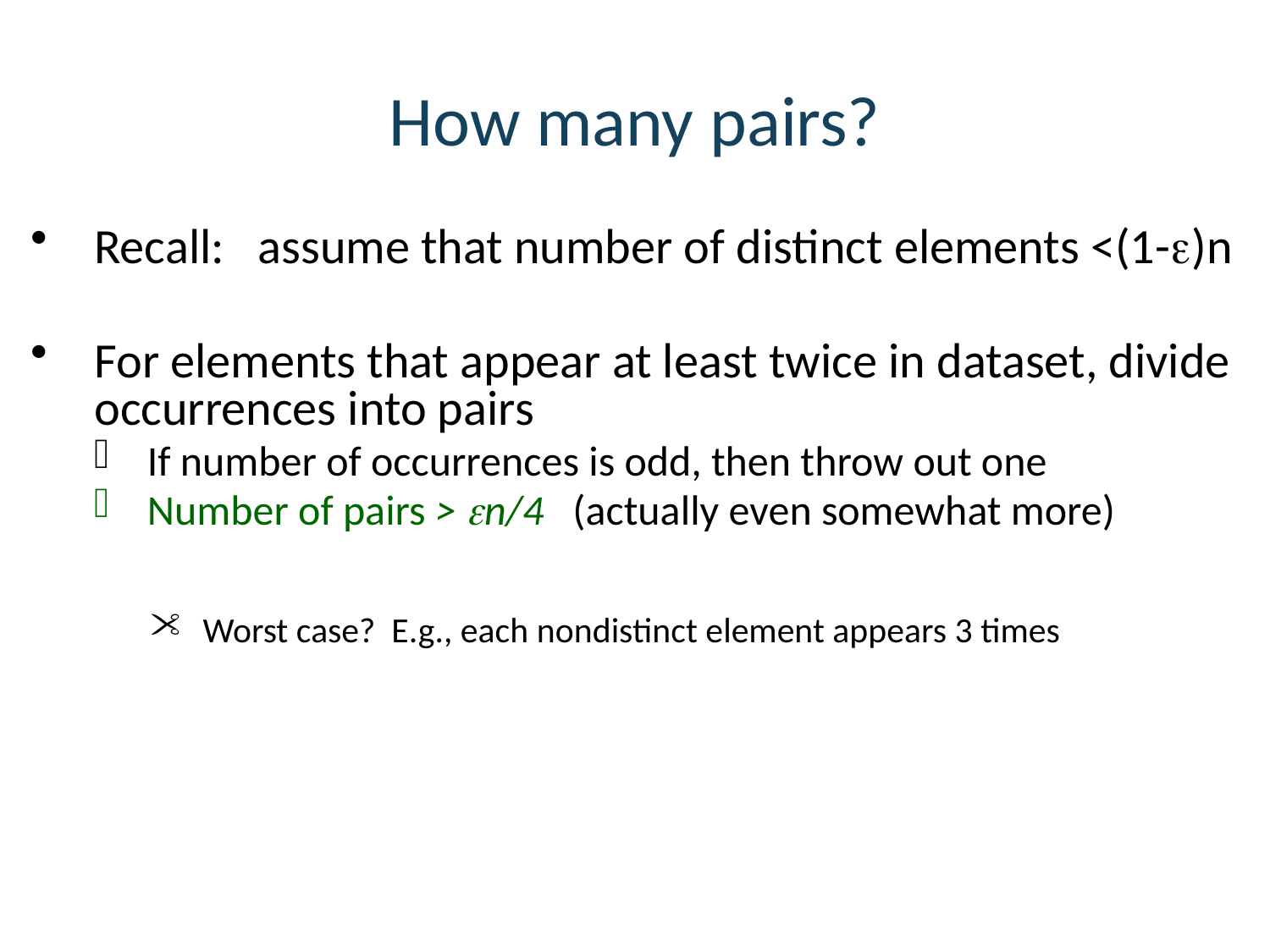

# How many pairs?
Recall:   assume that number of distinct elements <(1-ε)n

For elements that appear at least twice in dataset, divide occurrences into pairs
If number of occurrences is odd, then throw out one
Number of pairs > εn/4   (actually even somewhat more)

Worst case?  E.g., each nondistinct element appears 3 times